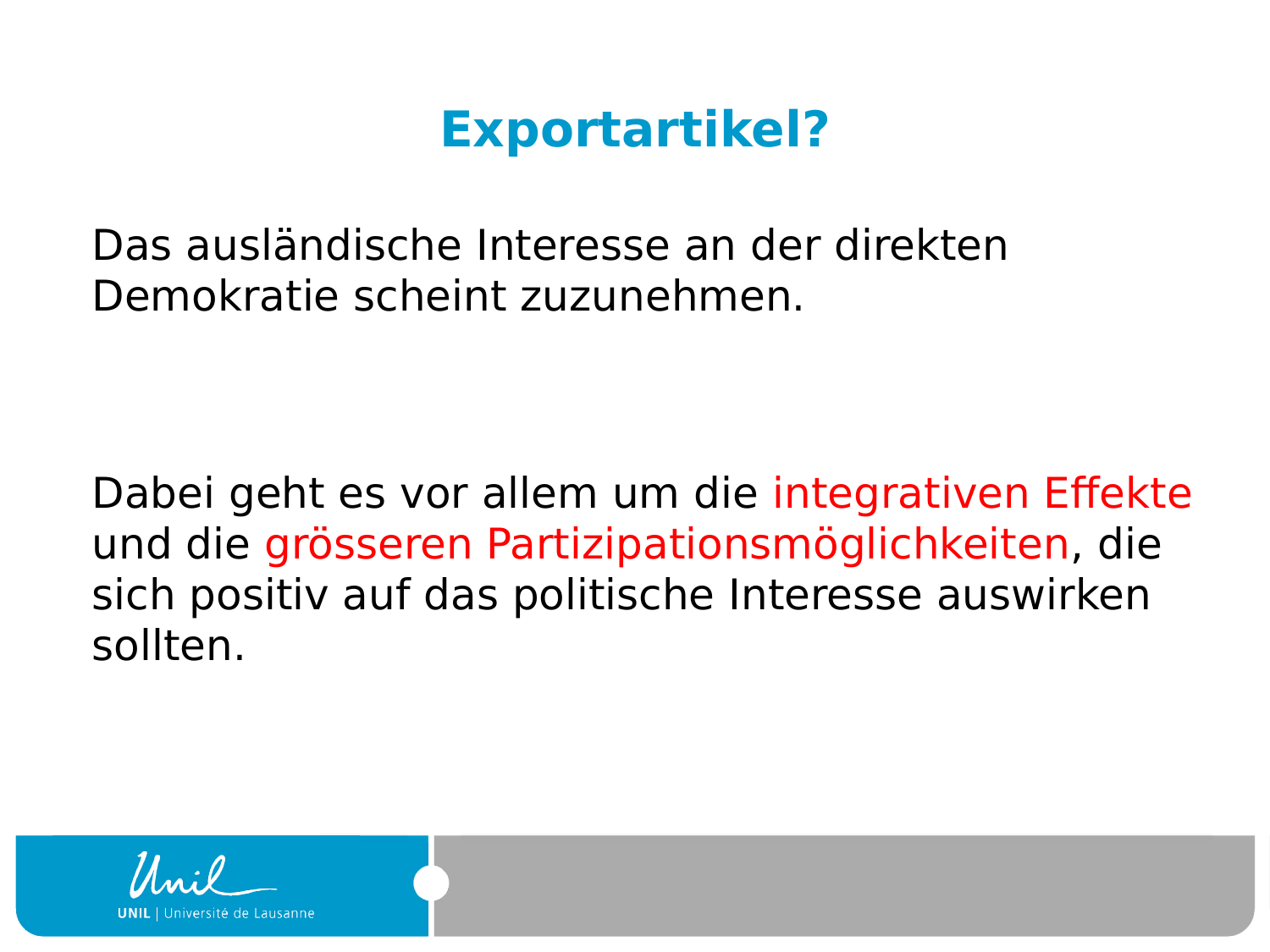

# Exportartikel?
	Das ausländische Interesse an der direkten Demokratie scheint zuzunehmen.

	Dabei geht es vor allem um die integrativen Effekte und die grösseren Partizipationsmöglichkeiten, die sich positiv auf das politische Interesse auswirken sollten.